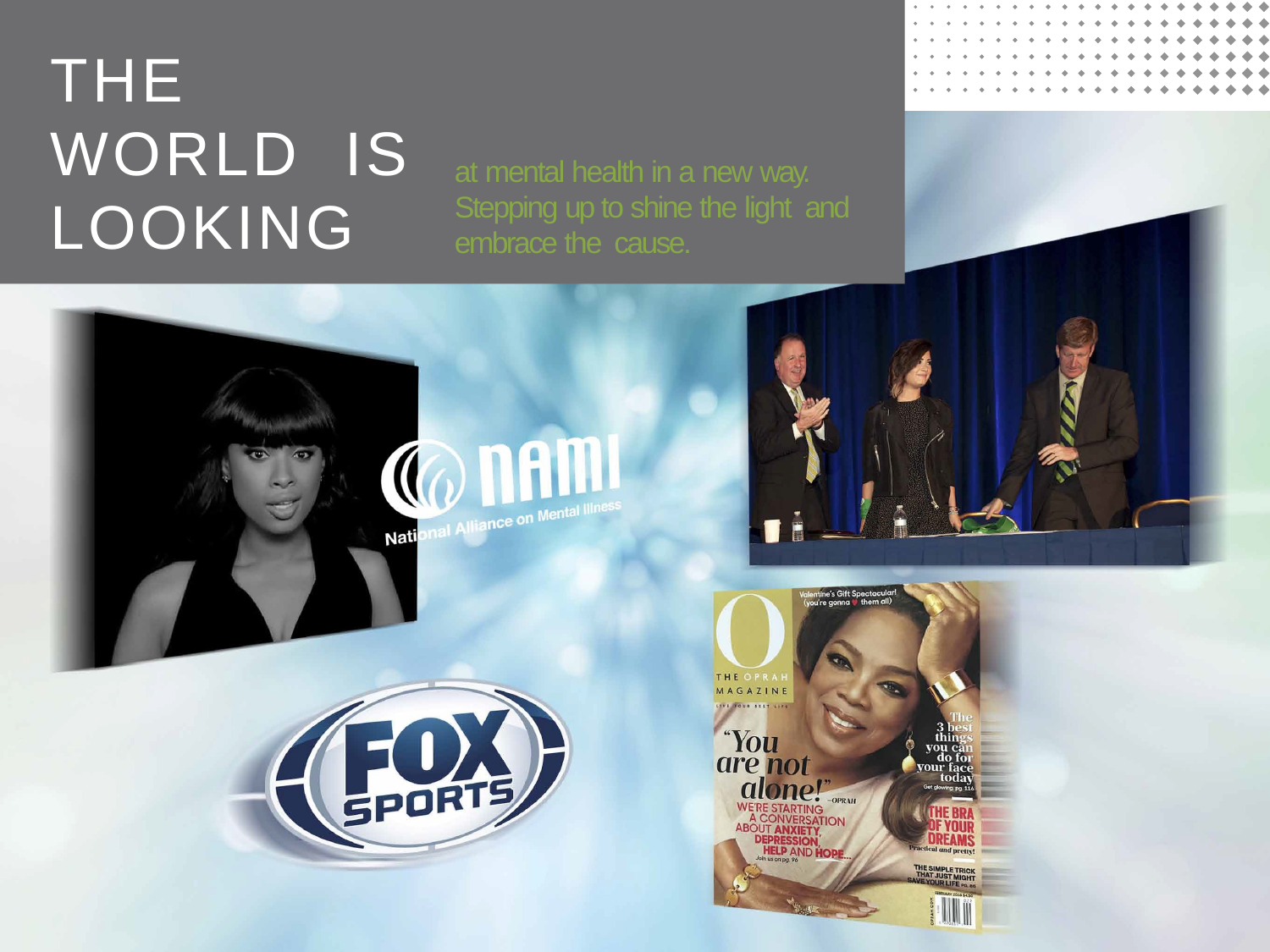

# THE WORLD  IS LOOKING

at mental health in a new way.  Stepping up to shine the light  and embrace the cause.